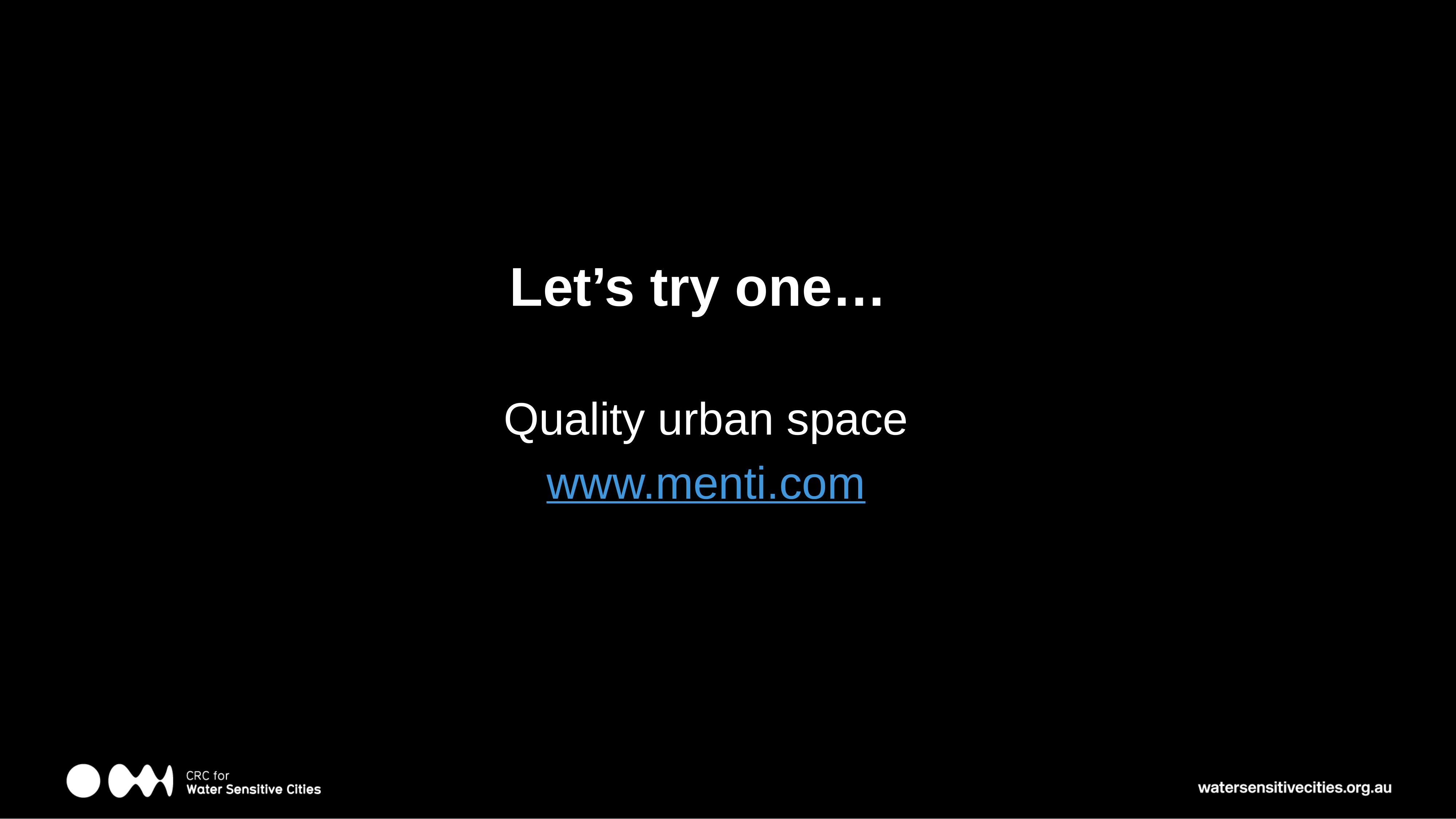

Let’s try one…

Quality urban space
www.menti.com